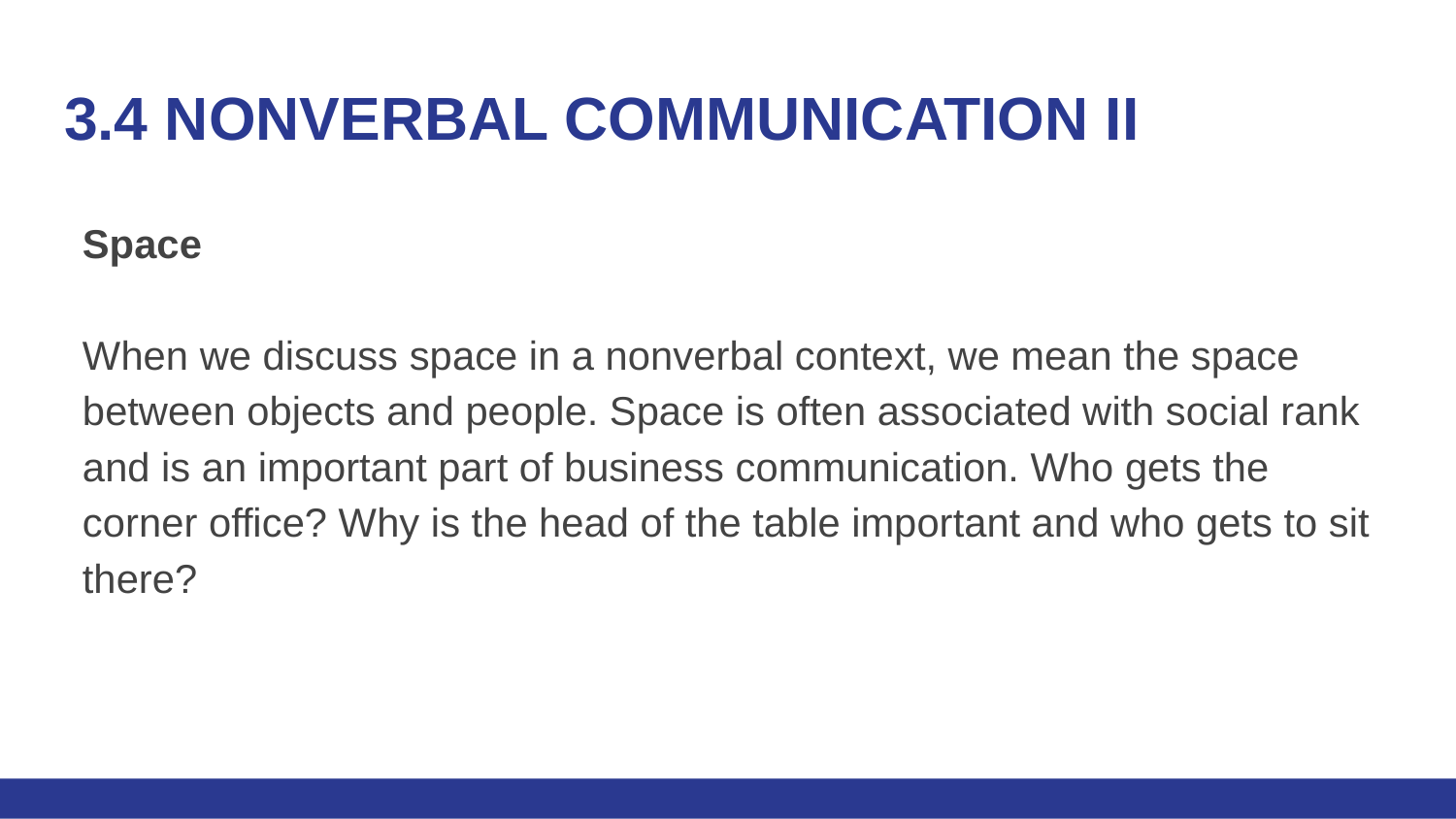

# 3.4 NONVERBAL COMMUNICATION II
Space

When we discuss space in a nonverbal context, we mean the space between objects and people. Space is often associated with social rank and is an important part of business communication. Who gets the corner office? Why is the head of the table important and who gets to sit there?